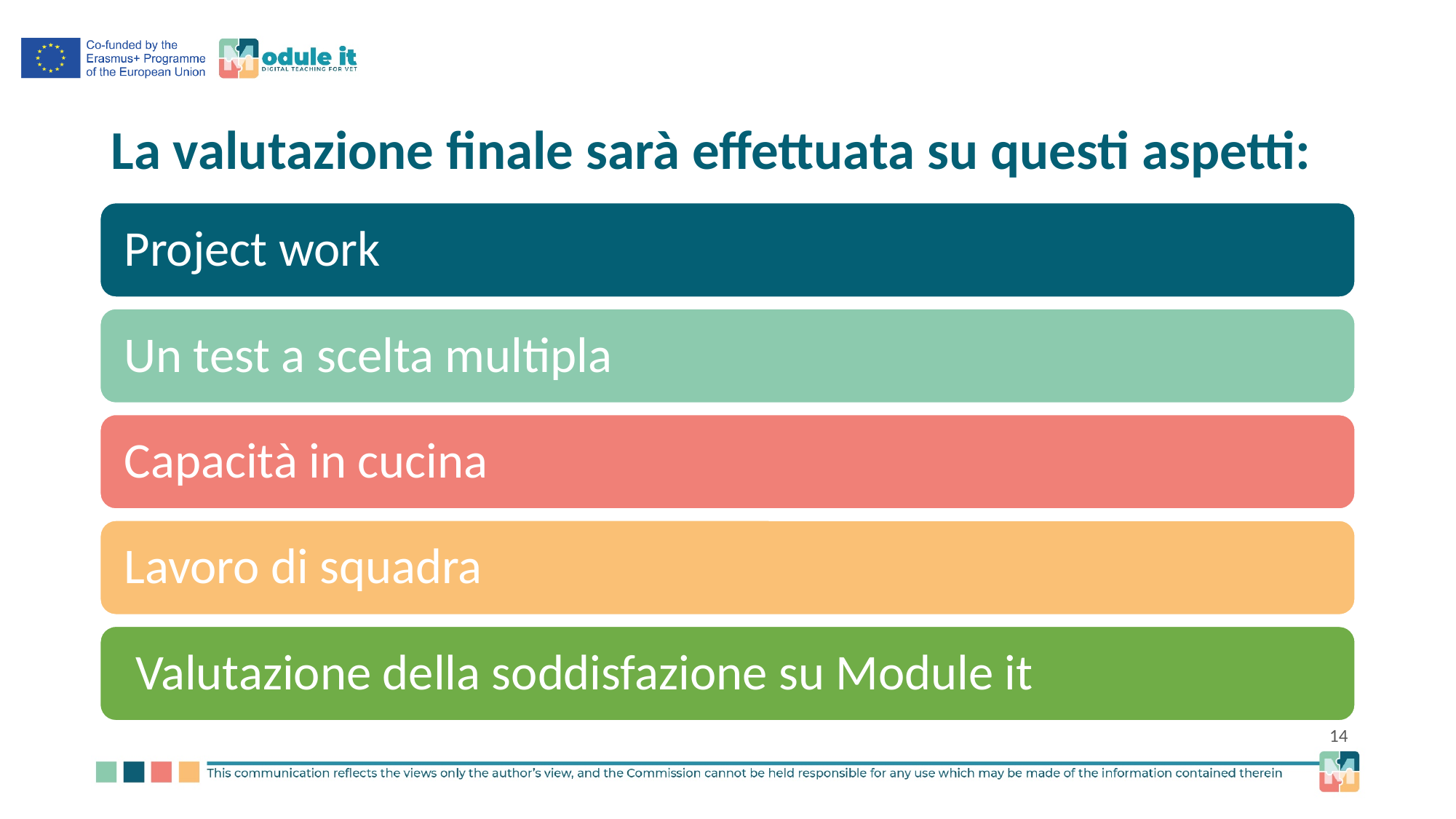

# La valutazione finale sarà effettuata su questi aspetti:
Project work
Un test a scelta multipla
Capacità in cucina
Lavoro di squadra
 Valutazione della soddisfazione su Module it